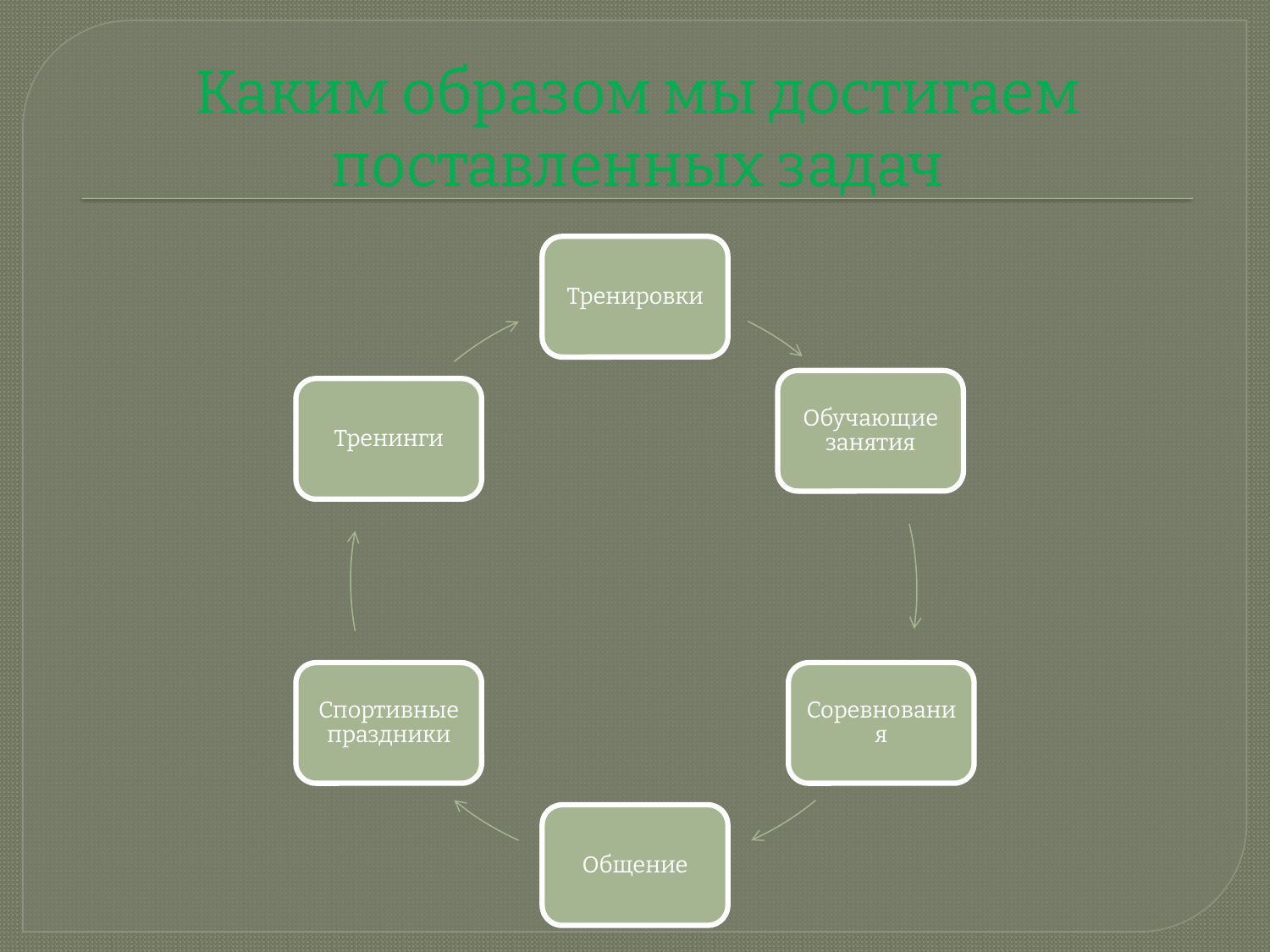

# Каким образом мы достигаем поставленных задач
Тренировки
Обучающие занятия
Соревнования
Общение
Спортивные праздники
Тренинги